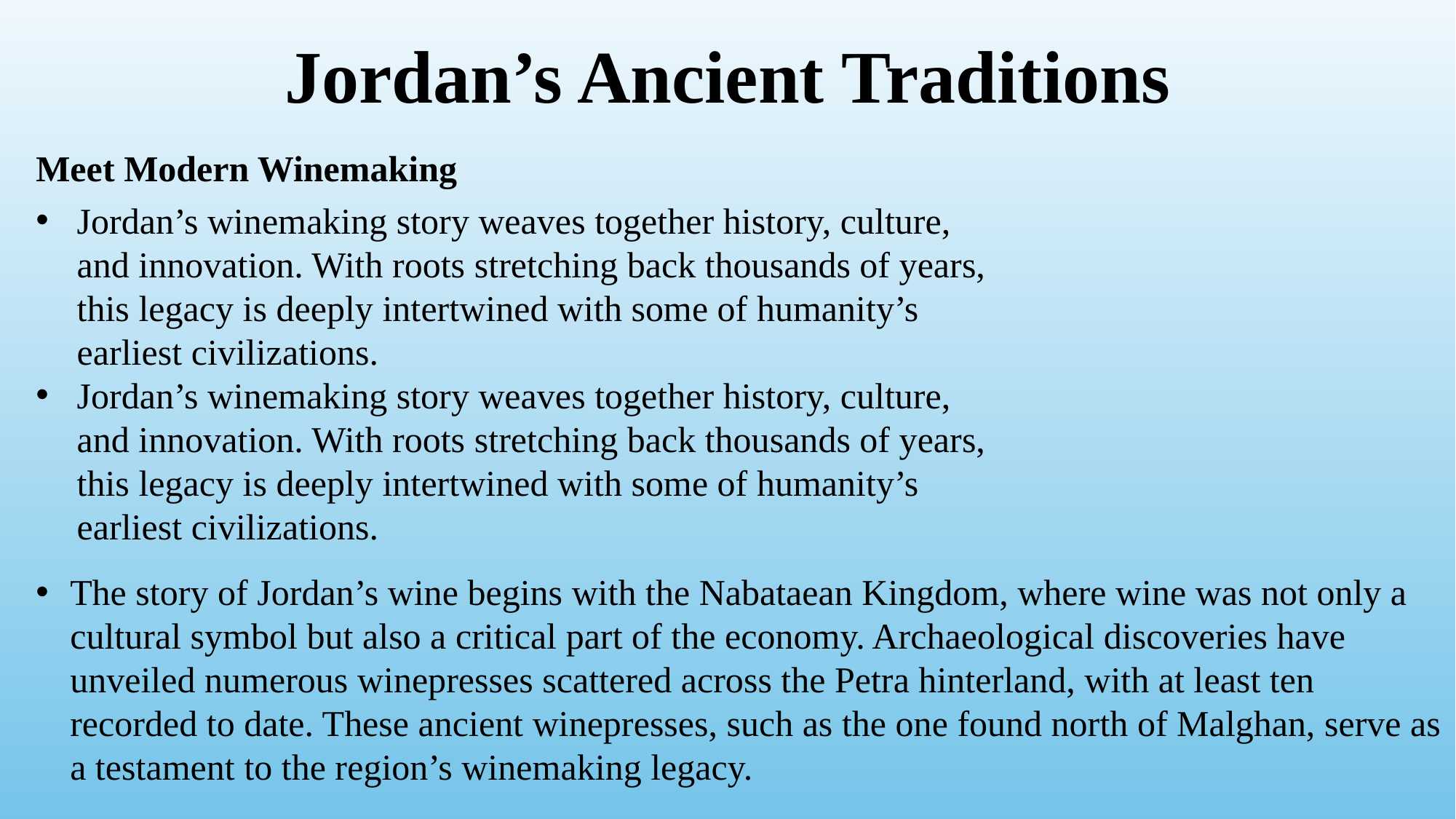

# Jordan’s Ancient Traditions
Meet Modern Winemaking
Jordan’s winemaking story weaves together history, culture,
and innovation. With roots stretching back thousands of years,
this legacy is deeply intertwined with some of humanity’s
earliest civilizations.
Jordan’s winemaking story weaves together history, culture,
and innovation. With roots stretching back thousands of years,
this legacy is deeply intertwined with some of humanity’s
earliest civilizations.
The story of Jordan’s wine begins with the Nabataean Kingdom, where wine was not only a cultural symbol but also a critical part of the economy. Archaeological discoveries have unveiled numerous winepresses scattered across the Petra hinterland, with at least ten recorded to date. These ancient winepresses, such as the one found north of Malghan, serve as a testament to the region’s winemaking legacy.